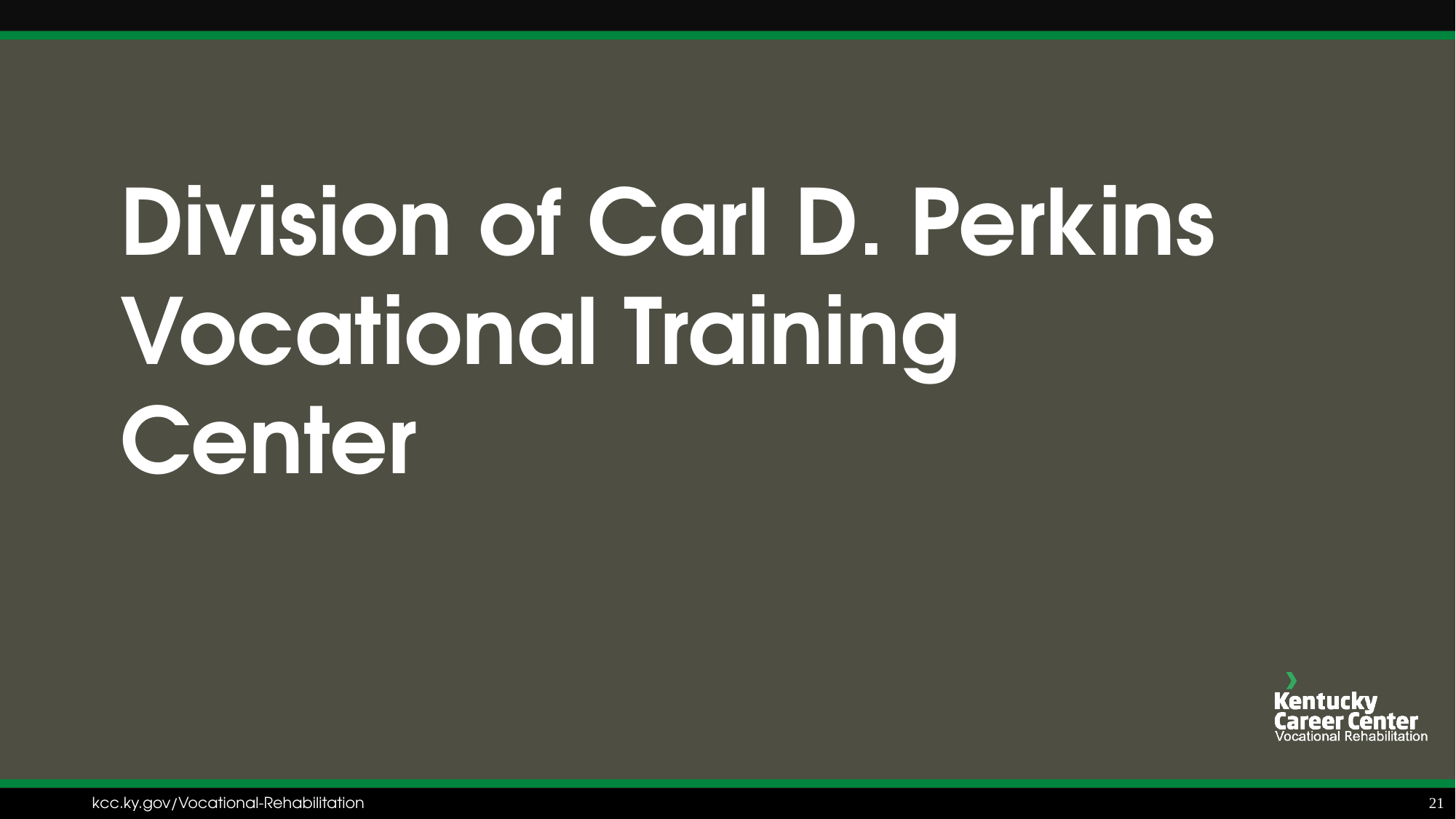

# Division of Carl D. Perkins Vocational Training Center
kcc.ky.gov/Vocational-Rehabilitation
21